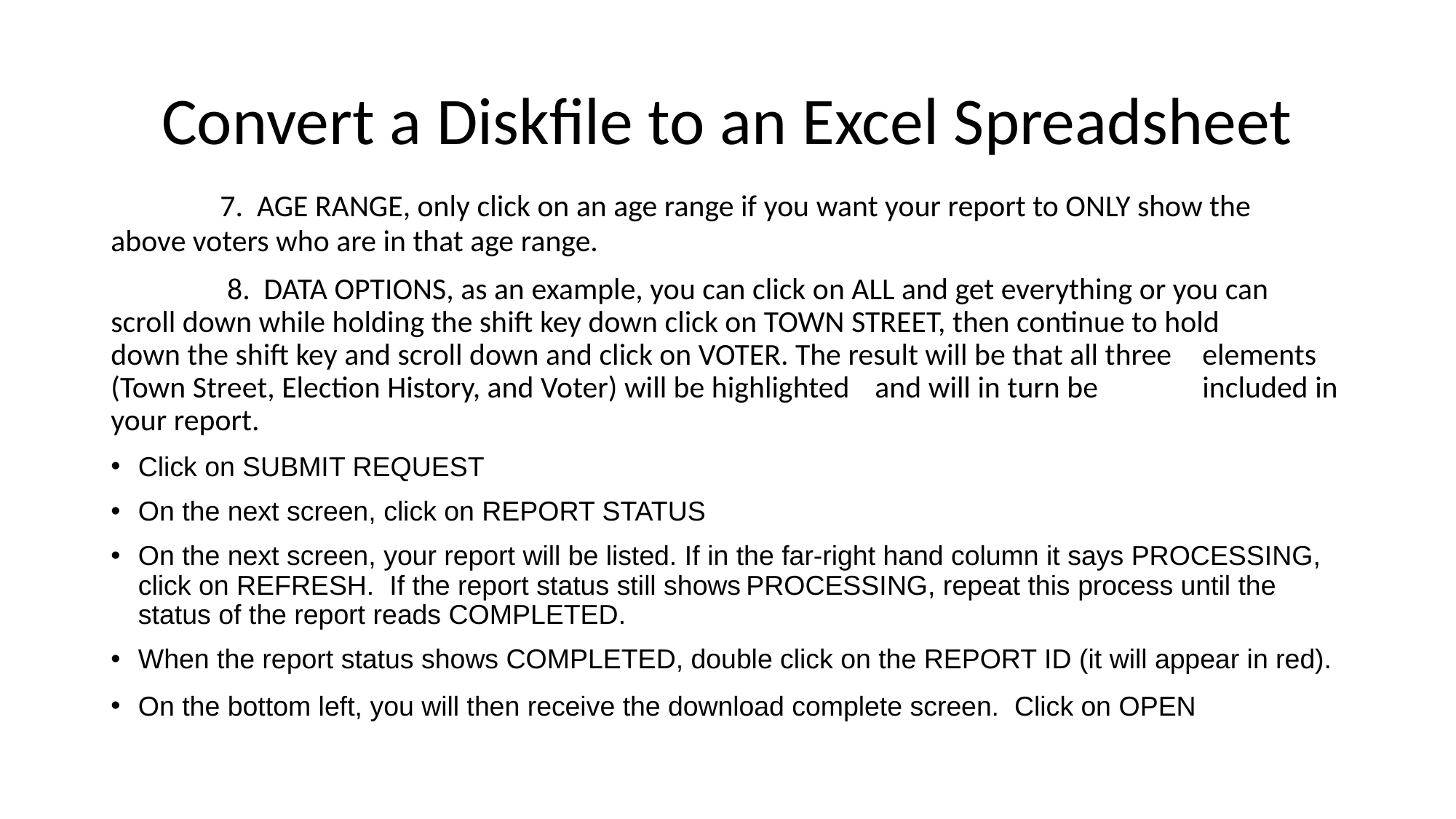

# Convert a Diskfile to an Excel Spreadsheet
 	7.  AGE RANGE, only click on an age range if you want your report to ONLY show the 	above voters who are in that age range.
	 8.  DATA OPTIONS, as an example, you can click on ALL and get everything or you can 	scroll down while holding the shift key down click on TOWN STREET, then continue to hold 	down the shift key and scroll down and click on VOTER. The result will be that all three 	elements (Town Street, Election History, and Voter) will be highlighted 	and will in turn be 	included in your report.
Click on SUBMIT REQUEST
On the next screen, click on REPORT STATUS
On the next screen, your report will be listed. If in the far-right hand column it says PROCESSING, click on REFRESH.  If the report status still shows PROCESSING, repeat this process until the status of the report reads COMPLETED.
When the report status shows COMPLETED, double click on the REPORT ID (it will appear in red).
On the bottom left, you will then receive the download complete screen.  Click on OPEN